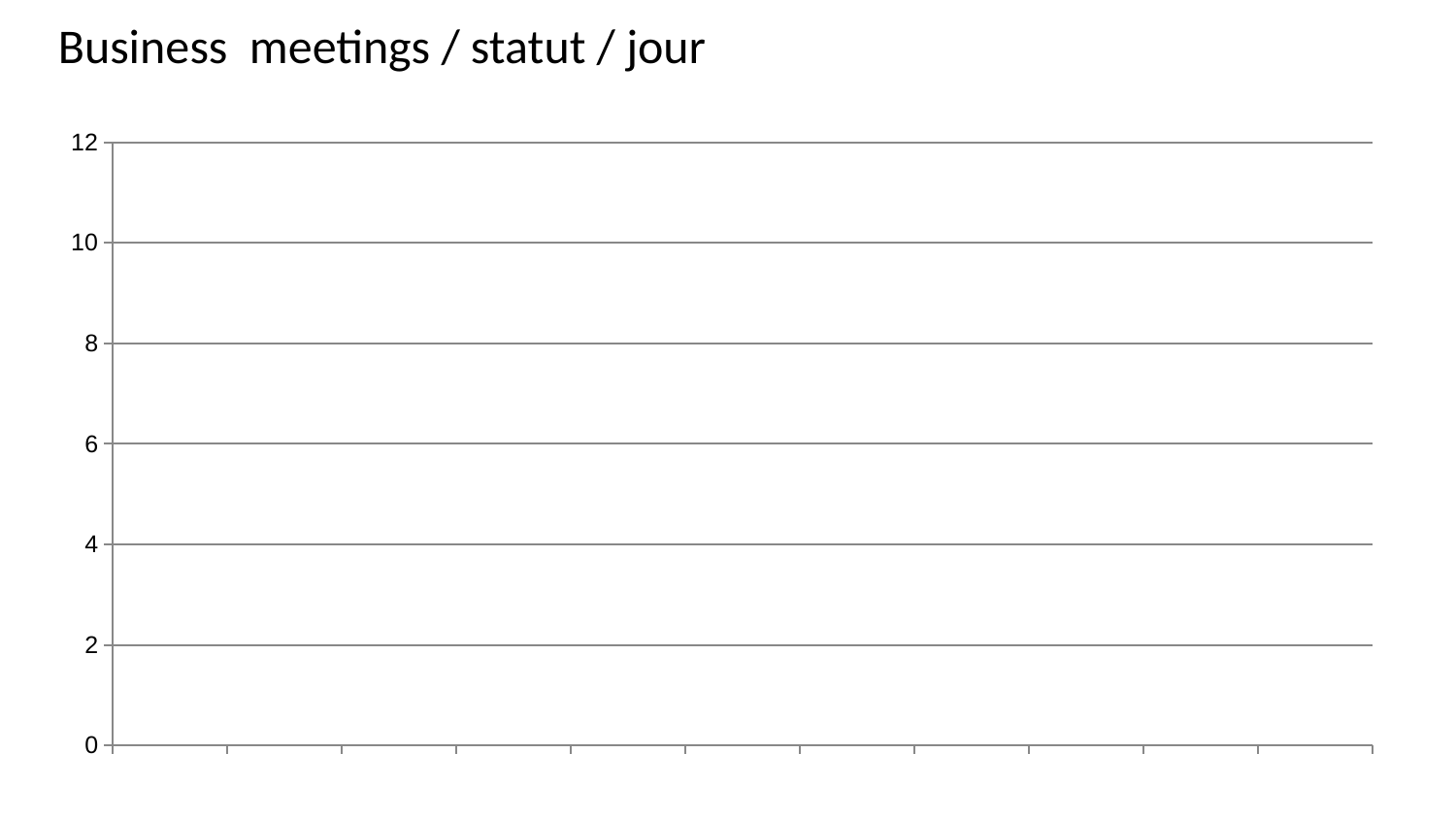

Business  meetings / statut / jour

### Chart

| Category | Meetings / status / jour |
|---|---|